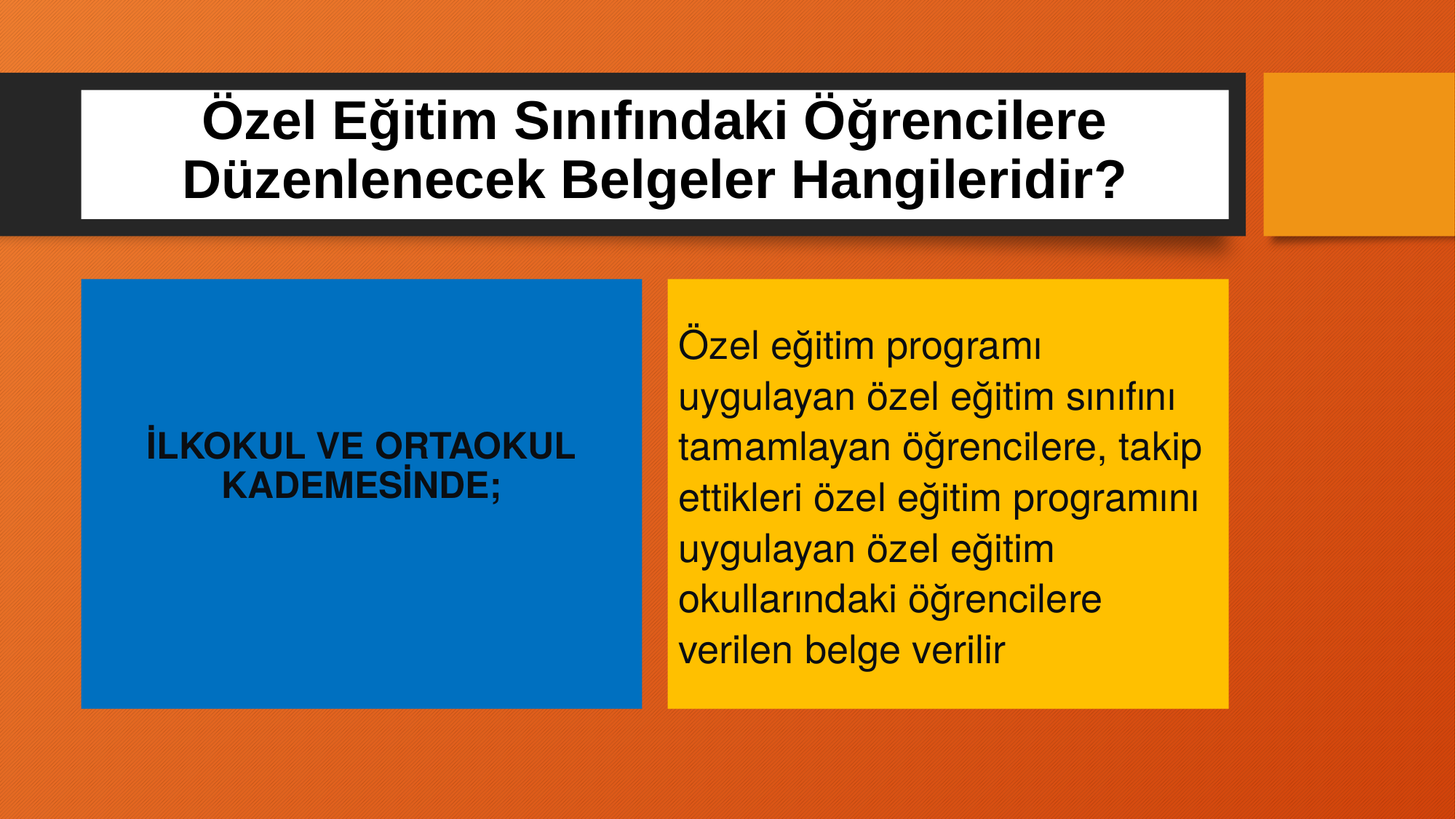

# Özel Eğitim Sınıfındaki Öğrencilere Düzenlenecek Belgeler Hangileridir?
İLKOKUL VE ORTAOKUL KADEMESİNDE;

Özel eğitim programı uygulayan özel eğitim sınıfını tamamlayan öğrencilere, takip ettikleri özel eğitim programını uygulayan özel eğitim okullarındaki öğrencilere verilen belge verilir